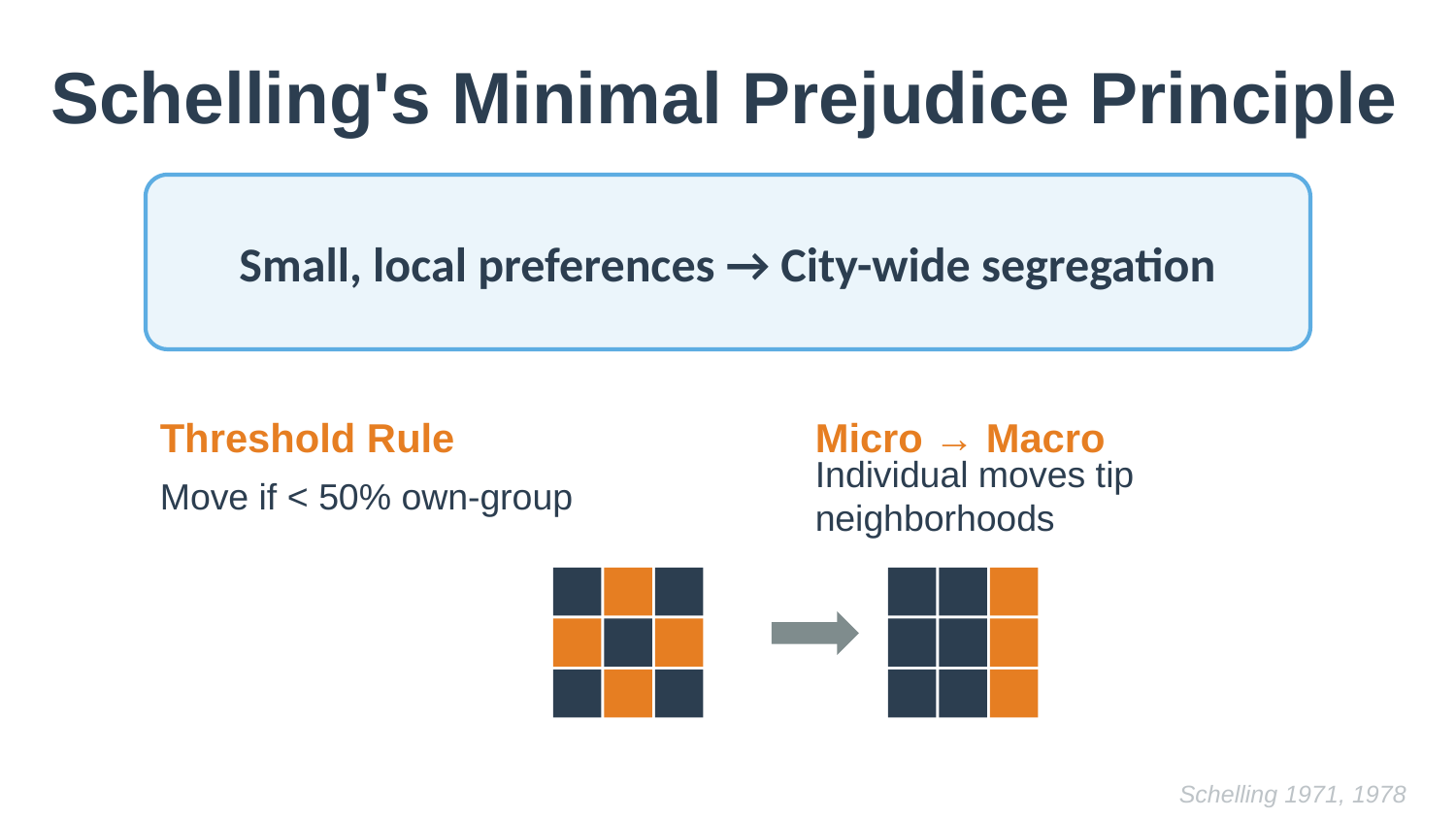

Schelling's Minimal Prejudice Principle

Small, local preferences → City-wide segregation
Threshold Rule
Micro → Macro
Move if < 50% own-group
Individual moves tip neighborhoods

Schelling 1971, 1978